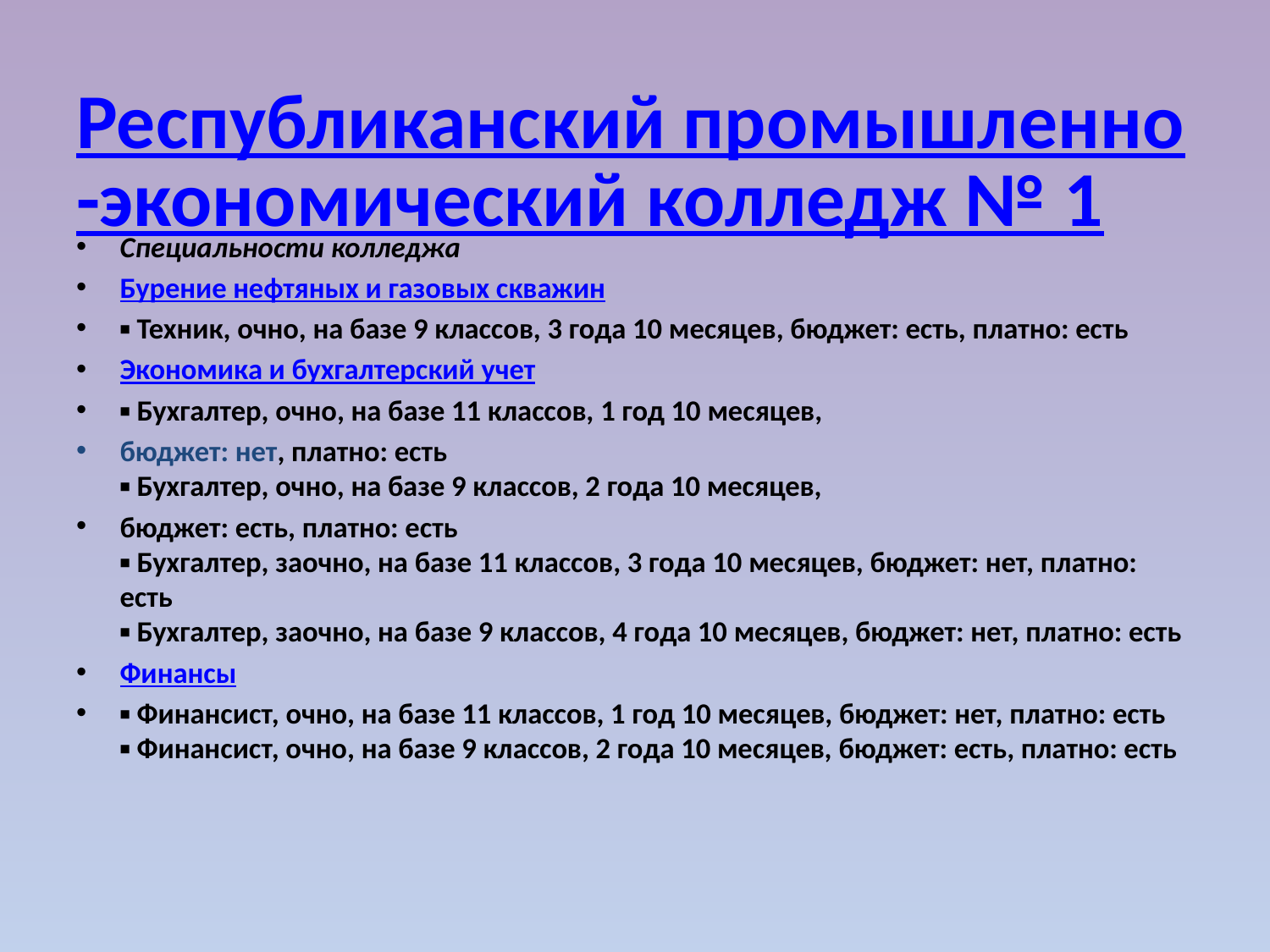

# Республиканский промышленно-экономический колледж № 1
Специальности колледжа
Бурение нефтяных и газовых скважин
▪ Техник, очно, на базе 9 классов, 3 года 10 месяцев, бюджет: есть, платно: есть
Экономика и бухгалтерский учет
▪ Бухгалтер, очно, на базе 11 классов, 1 год 10 месяцев,
бюджет: нет, платно: есть
▪ Бухгалтер, очно, на базе 9 классов, 2 года 10 месяцев,
бюджет: есть, платно: есть
▪ Бухгалтер, заочно, на базе 11 классов, 3 года 10 месяцев, бюджет: нет, платно: есть
▪ Бухгалтер, заочно, на базе 9 классов, 4 года 10 месяцев, бюджет: нет, платно: есть
Финансы
▪ Финансист, очно, на базе 11 классов, 1 год 10 месяцев, бюджет: нет, платно: есть
▪ Финансист, очно, на базе 9 классов, 2 года 10 месяцев, бюджет: есть, платно: есть